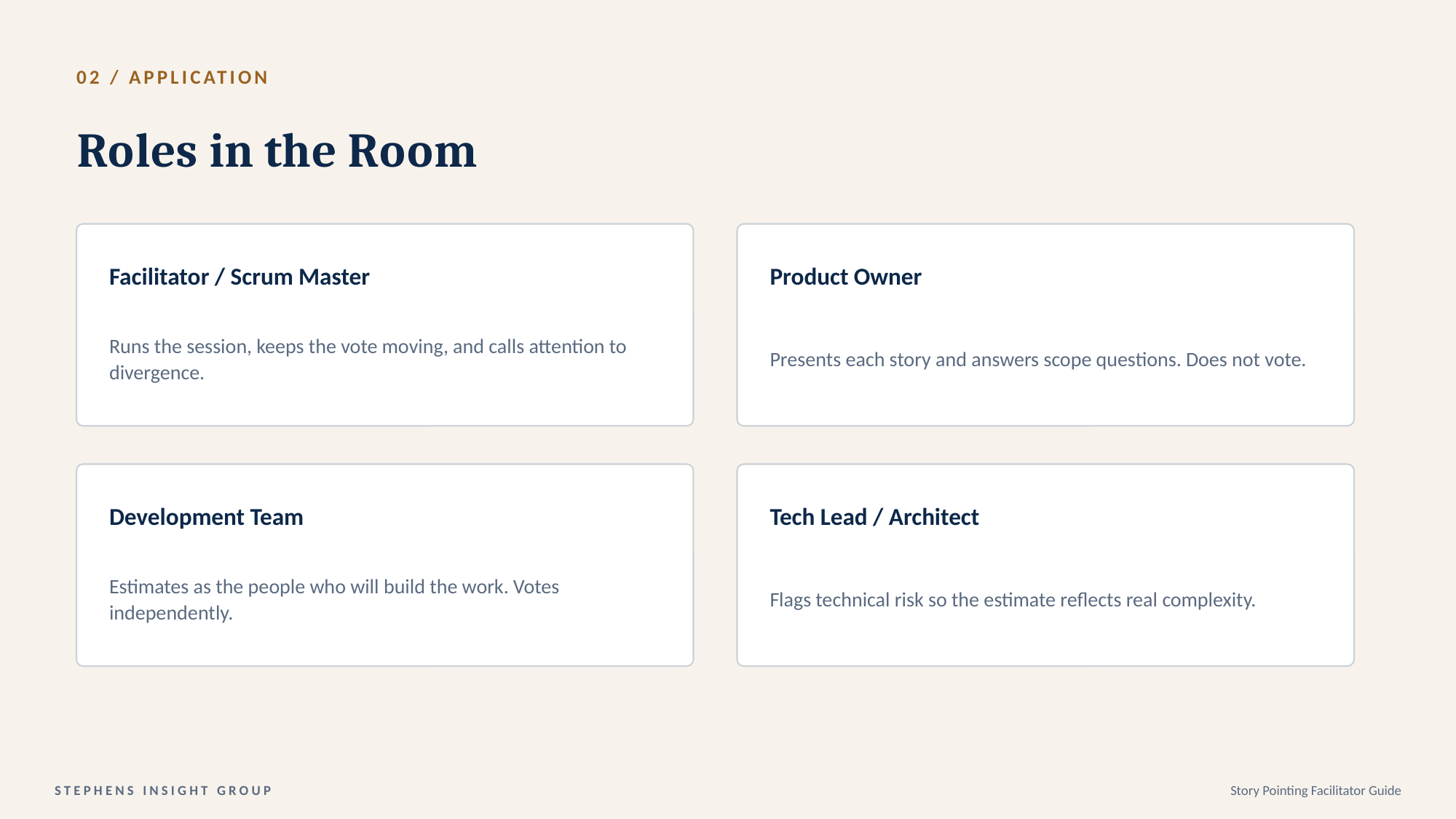

02 / APPLICATION
Roles in the Room

Facilitator / Scrum Master
Product Owner
Runs the session, keeps the vote moving, and calls attention to divergence.
Presents each story and answers scope questions. Does not vote.

Development Team
Tech Lead / Architect
Estimates as the people who will build the work. Votes independently.
Flags technical risk so the estimate reflects real complexity.
STEPHENS INSIGHT GROUP
Story Pointing Facilitator Guide